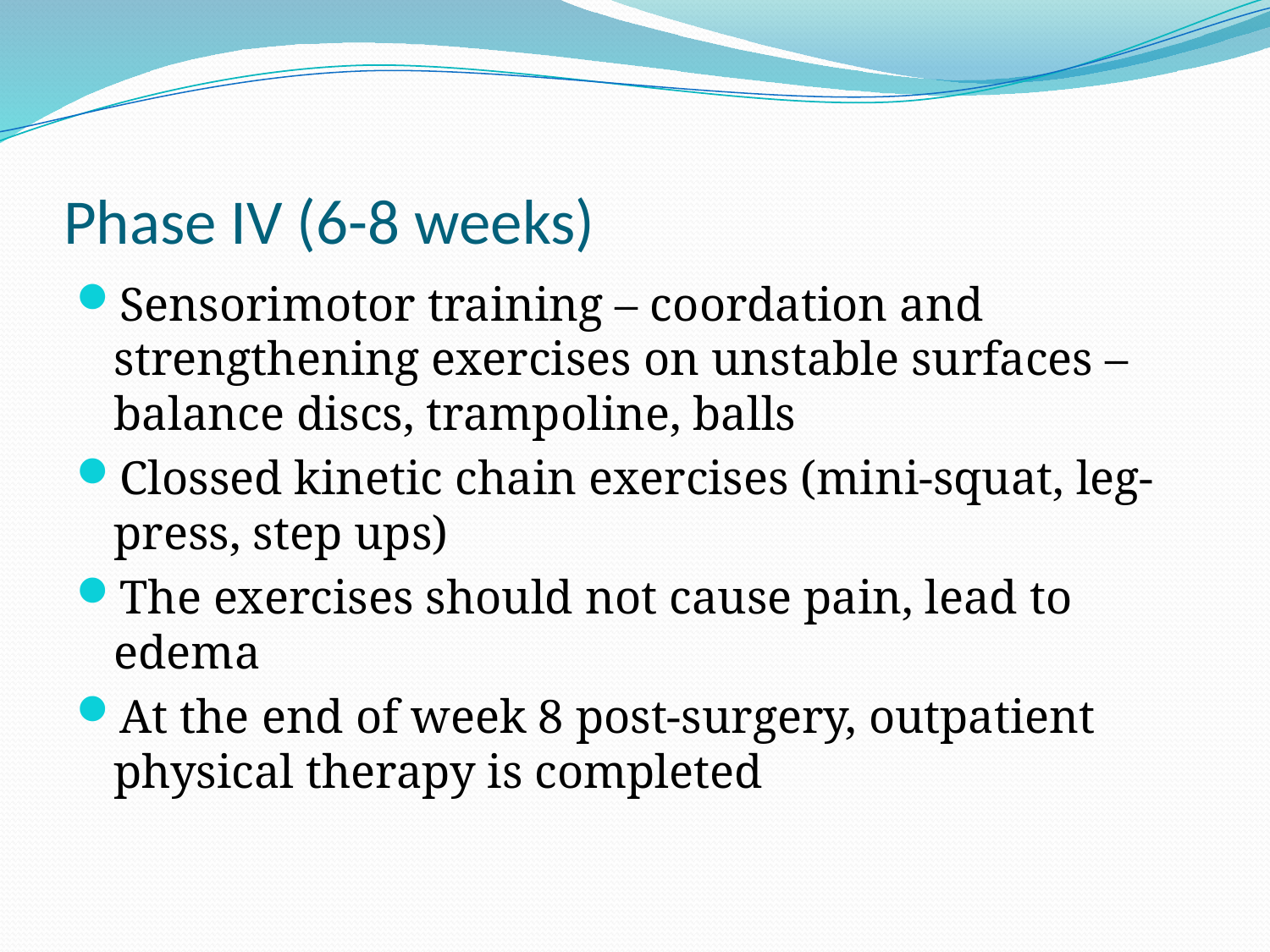

# Phase IV (6-8 weeks)
Sensorimotor training – coordation and strengthening exercises on unstable surfaces – balance discs, trampoline, balls
Clossed kinetic chain exercises (mini-squat, leg-press, step ups)
The exercises should not cause pain, lead to edema
At the end of week 8 post-surgery, outpatient physical therapy is completed